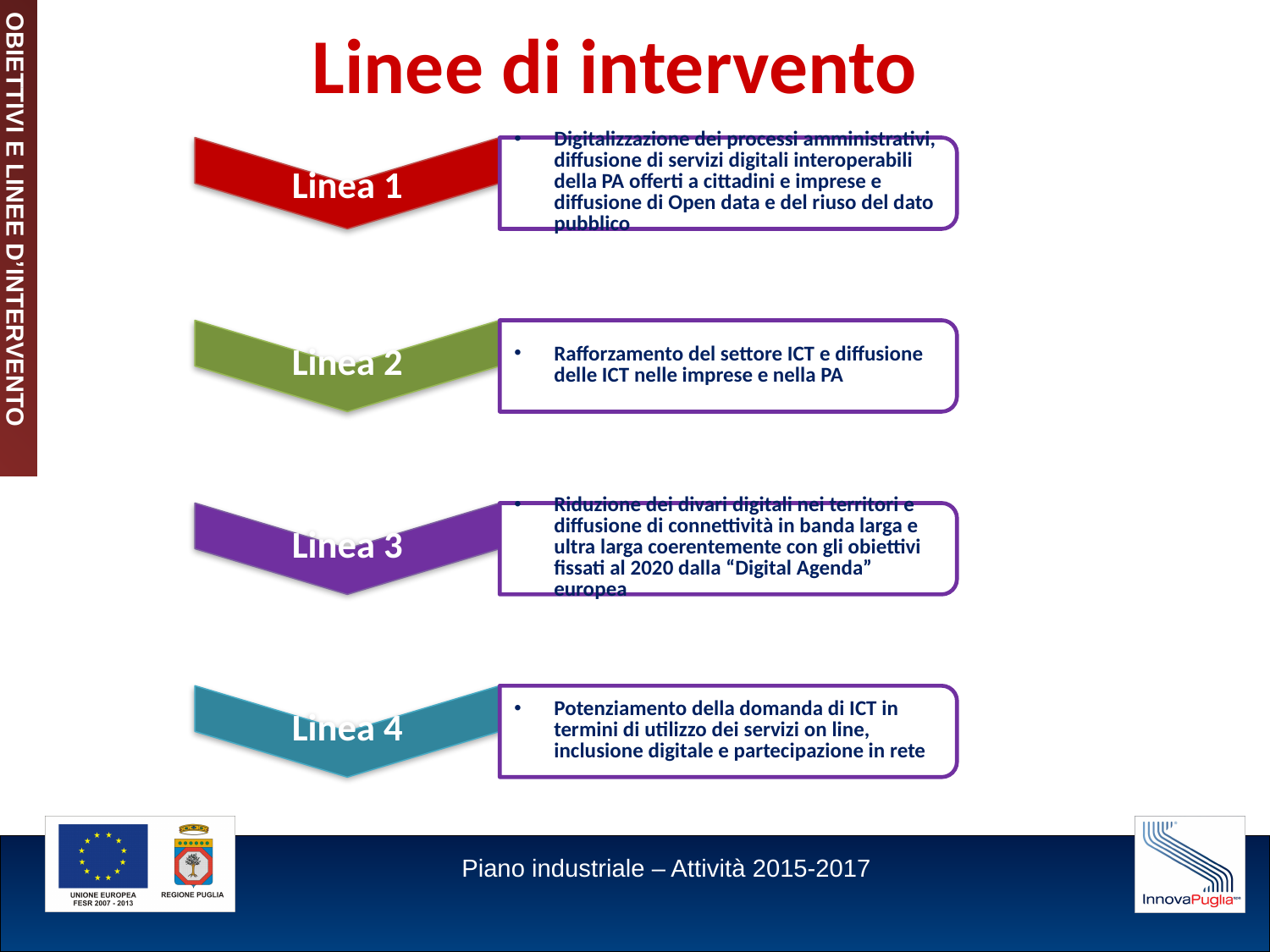

OBIETTIVI E LINEE D’INTERVENTO
Linee di intervento

Linea 1
Digitalizzazione dei processi amministrativi, diffusione di servizi digitali interoperabili della PA offerti a cittadini e imprese e diffusione di Open data e del riuso del dato pubblico
Linea 2
Rafforzamento del settore ICT e diffusione delle ICT nelle imprese e nella PA
Linea 3
Riduzione dei divari digitali nei territori e diffusione di connettività in banda larga e ultra larga coerentemente con gli obiettivi fissati al 2020 dalla “Digital Agenda” europea
Linea 4
Potenziamento della domanda di ICT in termini di utilizzo dei servizi on line, inclusione digitale e partecipazione in rete